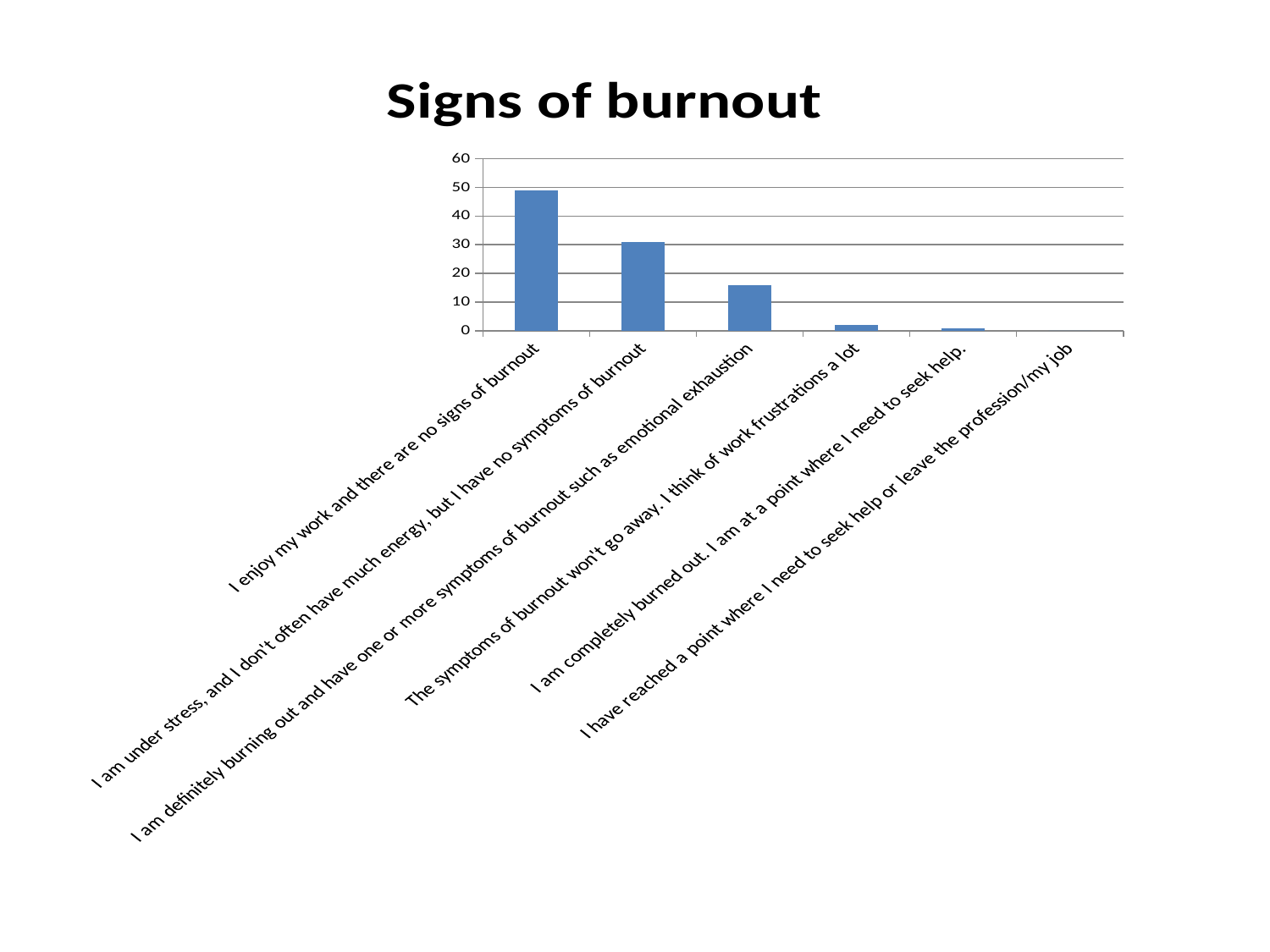

### Chart:

| Category | Signs of burnout |
|---|---|
| I enjoy my work and there are no signs of burnout | 49.0 |
| I am under stress, and I don't often have much energy, but I have no symptoms of burnout | 31.0 |
| I am definitely burning out and have one or more symptoms of burnout such as emotional exhaustion | 16.0 |
| The symptoms of burnout won't go away. I think of work frustrations a lot | 2.0 |
| I am completely burned out. I am at a point where I need to seek help. | 1.0 |
| I have reached a point where I need to seek help or leave the profession/my job | 0.0 |